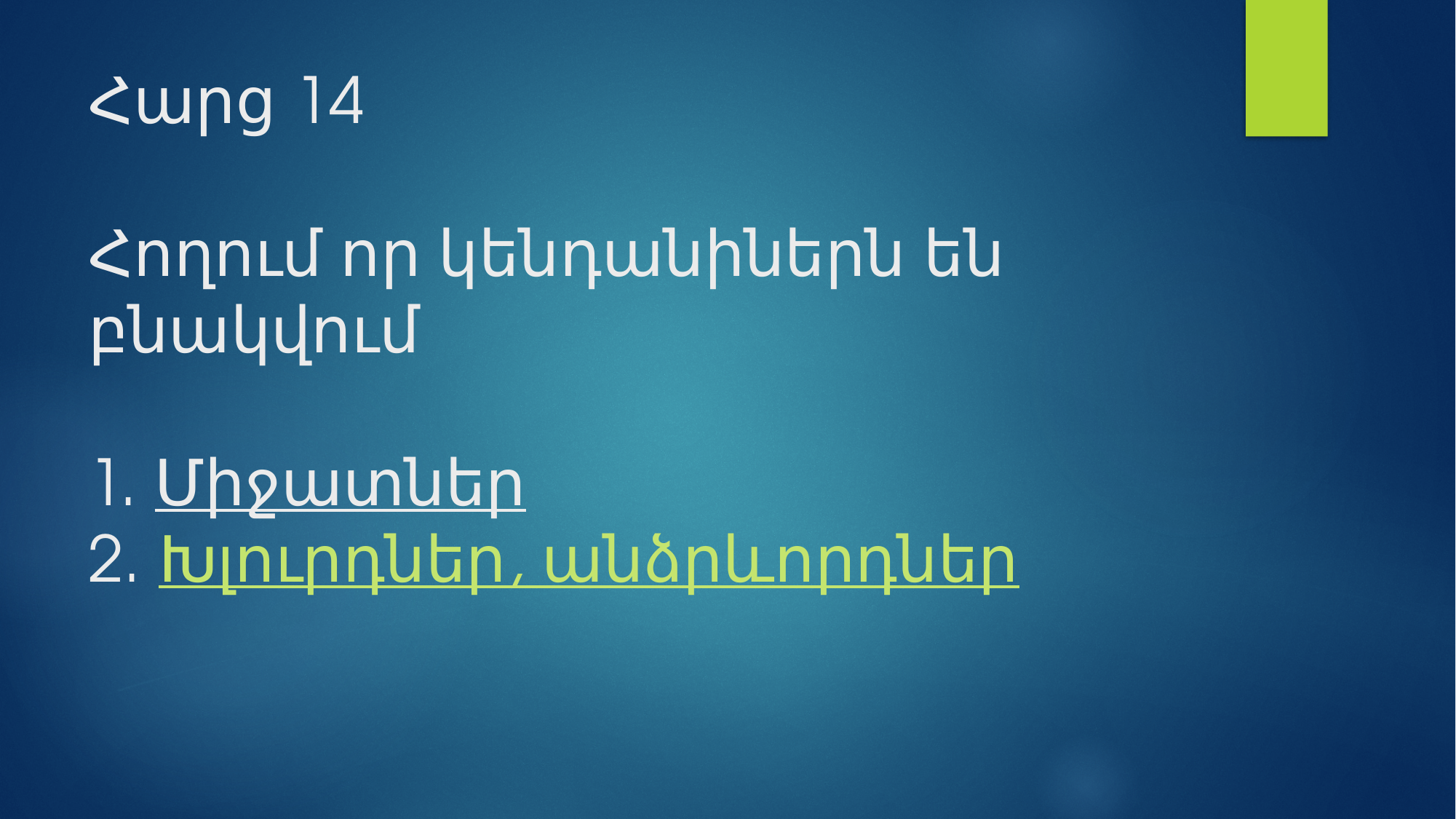

# Հարց 14 Հողում որ կենդանիներն են բնակվում 1. Միջատներ 2. Խլուրդներ, անձրևորդներ